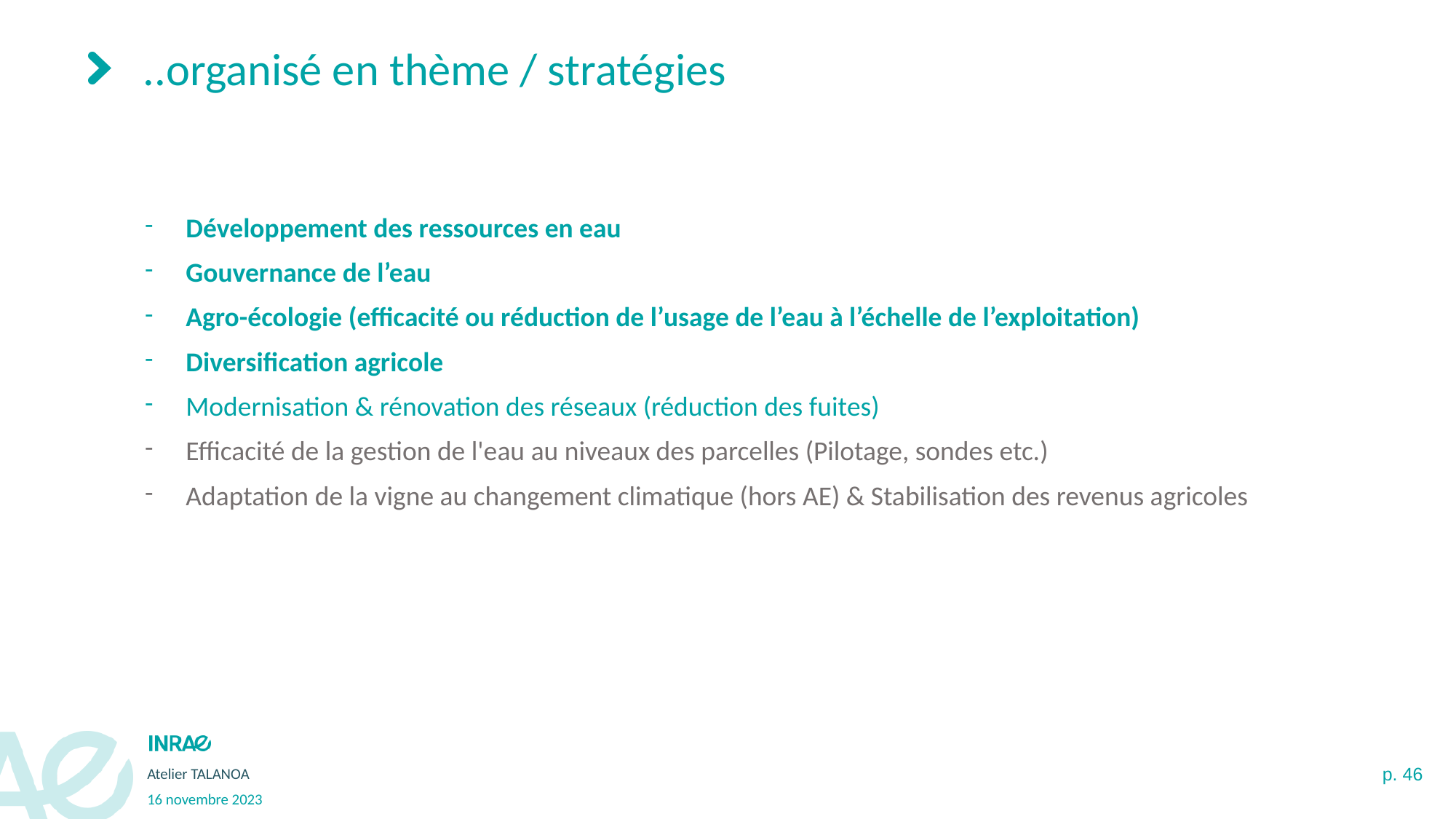

# ..organisé en thème / stratégies

Développement des ressources en eau
Gouvernance de l’eau
Agro-écologie (efficacité ou réduction de l’usage de l’eau à l’échelle de l’exploitation)
Diversification agricole
Modernisation & rénovation des réseaux (réduction des fuites)
Efficacité de la gestion de l'eau au niveaux des parcelles (Pilotage, sondes etc.)
Adaptation de la vigne au changement climatique (hors AE) & Stabilisation des revenus agricoles